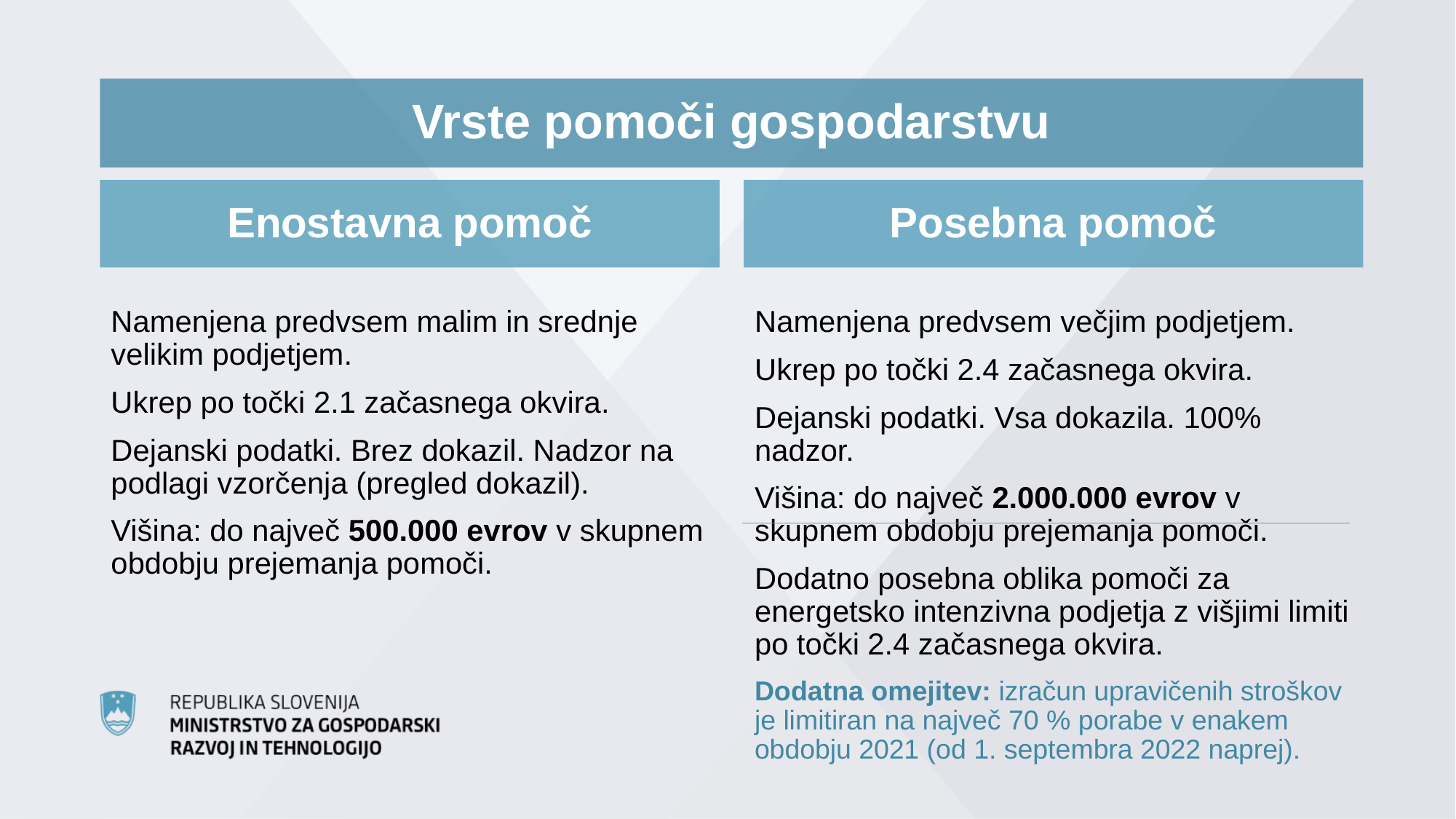

Vrste pomoči gospodarstvu
Enostavna pomoč
Posebna pomoč
Namenjena predvsem malim in srednje velikim podjetjem.
Ukrep po točki 2.1 začasnega okvira.
Dejanski podatki. Brez dokazil. Nadzor na podlagi vzorčenja (pregled dokazil).
Višina: do največ 500.000 evrov v skupnem obdobju prejemanja pomoči.
Namenjena predvsem večjim podjetjem.
Ukrep po točki 2.4 začasnega okvira.
Dejanski podatki. Vsa dokazila. 100% nadzor.
Višina: do največ 2.000.000 evrov v skupnem obdobju prejemanja pomoči.
Dodatno posebna oblika pomoči za energetsko intenzivna podjetja z višjimi limiti po točki 2.4 začasnega okvira.
Dodatna omejitev: izračun upravičenih stroškov je limitiran na največ 70 % porabe v enakem obdobju 2021 (od 1. septembra 2022 naprej).